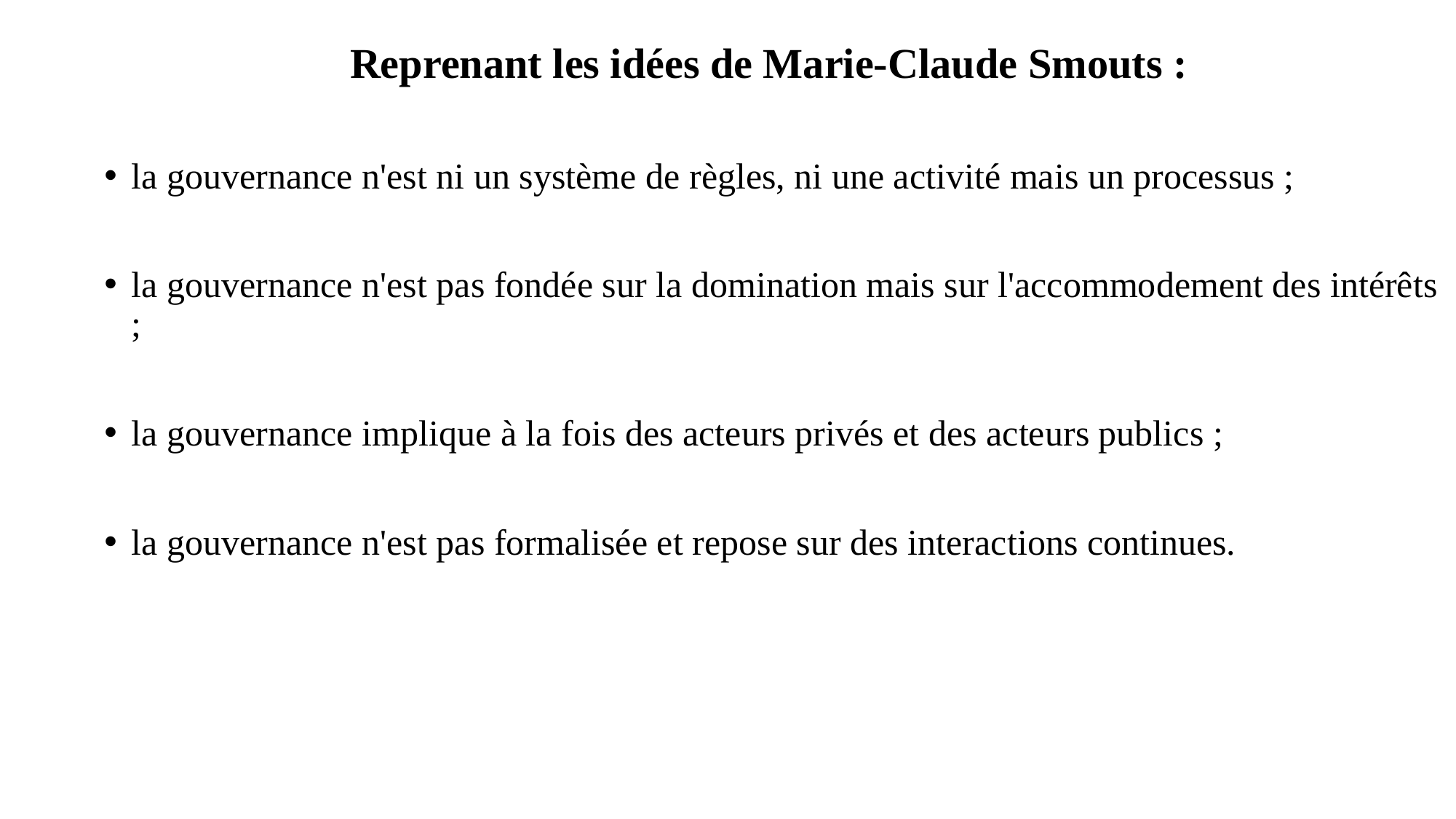

Reprenant les idées de Marie-Claude Smouts :

la gouvernance n'est ni un système de règles, ni une activité mais un processus ;

la gouvernance n'est pas fondée sur la domination mais sur l'accommodement des intérêts ;

la gouvernance implique à la fois des acteurs privés et des acteurs publics ;

la gouvernance n'est pas formalisée et repose sur des interactions continues.